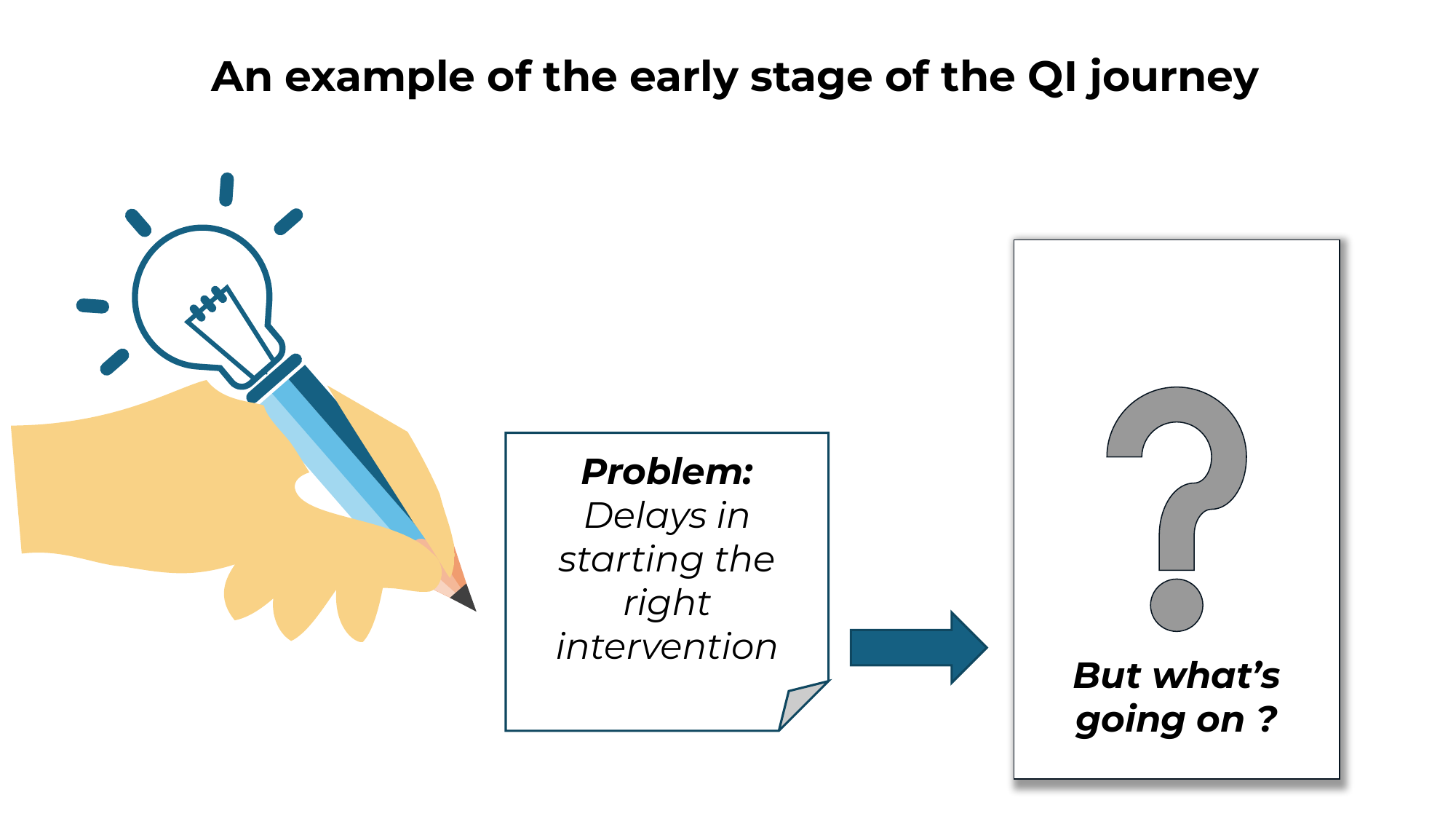

An example of the early stage of the QI journey

But what’s going on ?

Problem: Delays in starting the right intervention